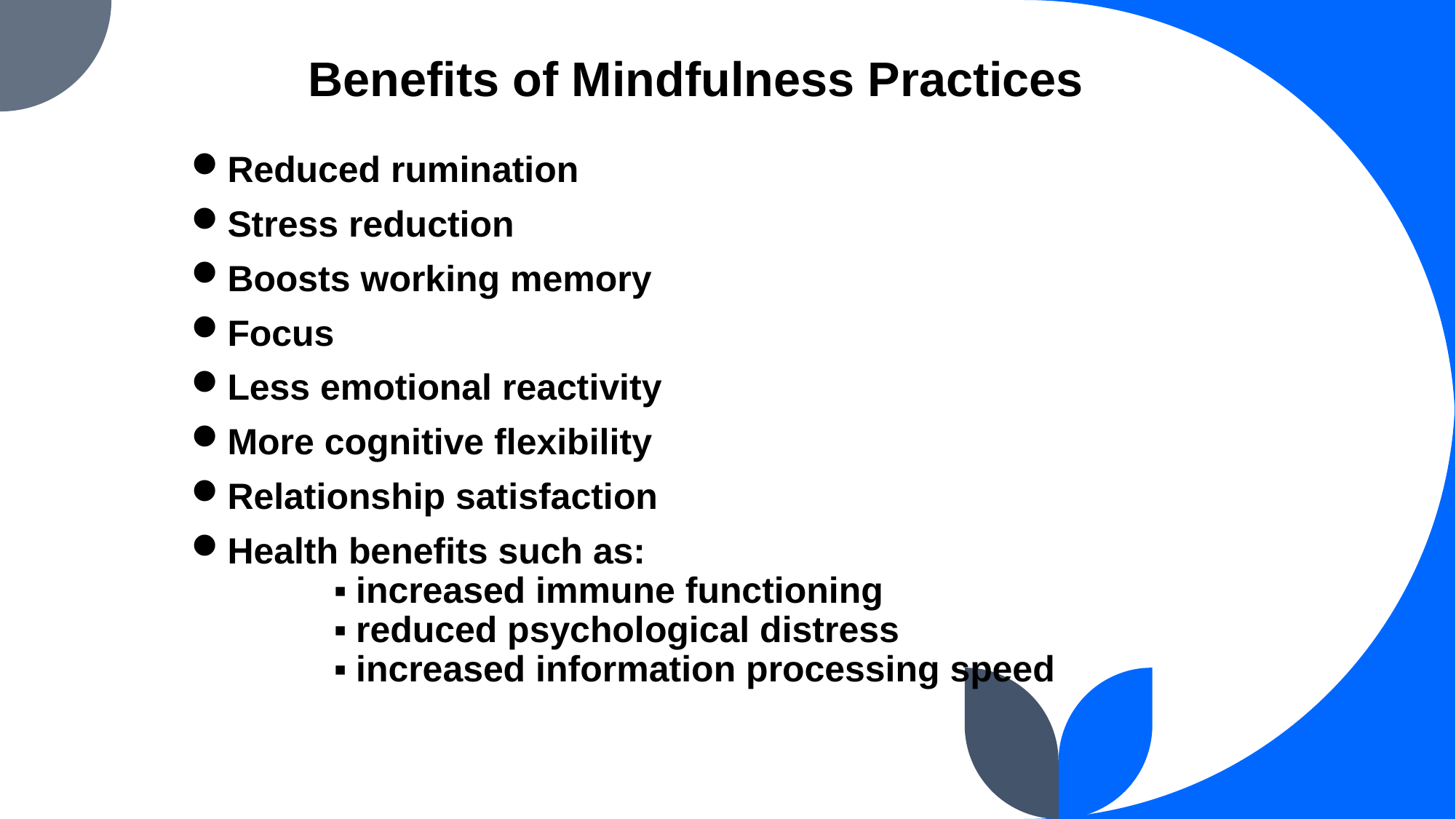

# Benefits of Mindfulness Practices
Reduced rumination
Stress reduction
Boosts working memory
Focus
Less emotional reactivity
More cognitive flexibility
Relationship satisfaction
Health benefits such as:
	▪ increased immune functioning
 	▪ reduced psychological distress
	▪ increased information processing speed